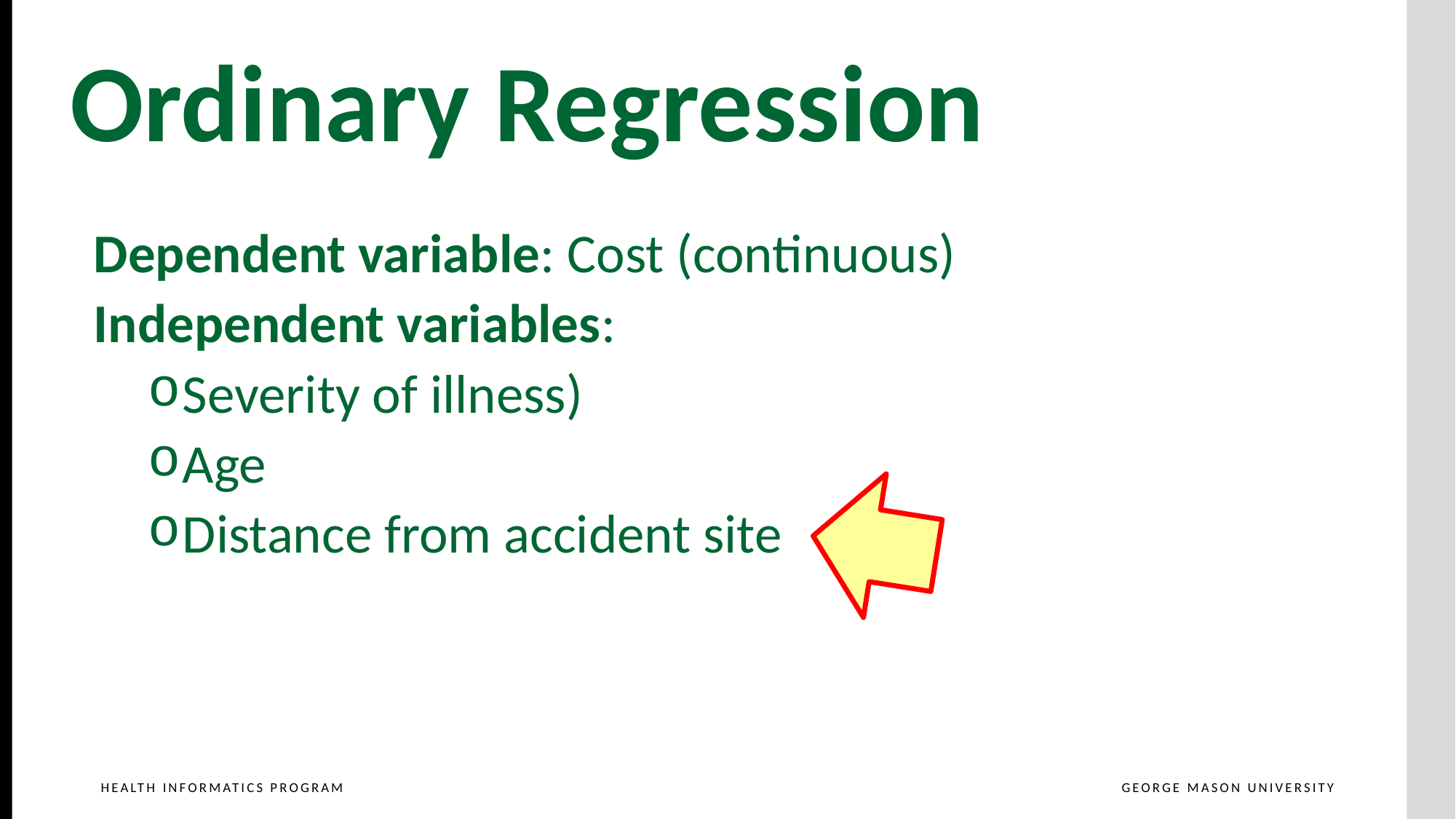

Ordinary Regression

Dependent variable: Cost (continuous)
Independent variables:
Severity of illness)
Age
Distance from accident site
Hospital Type (community, general & tertiary)